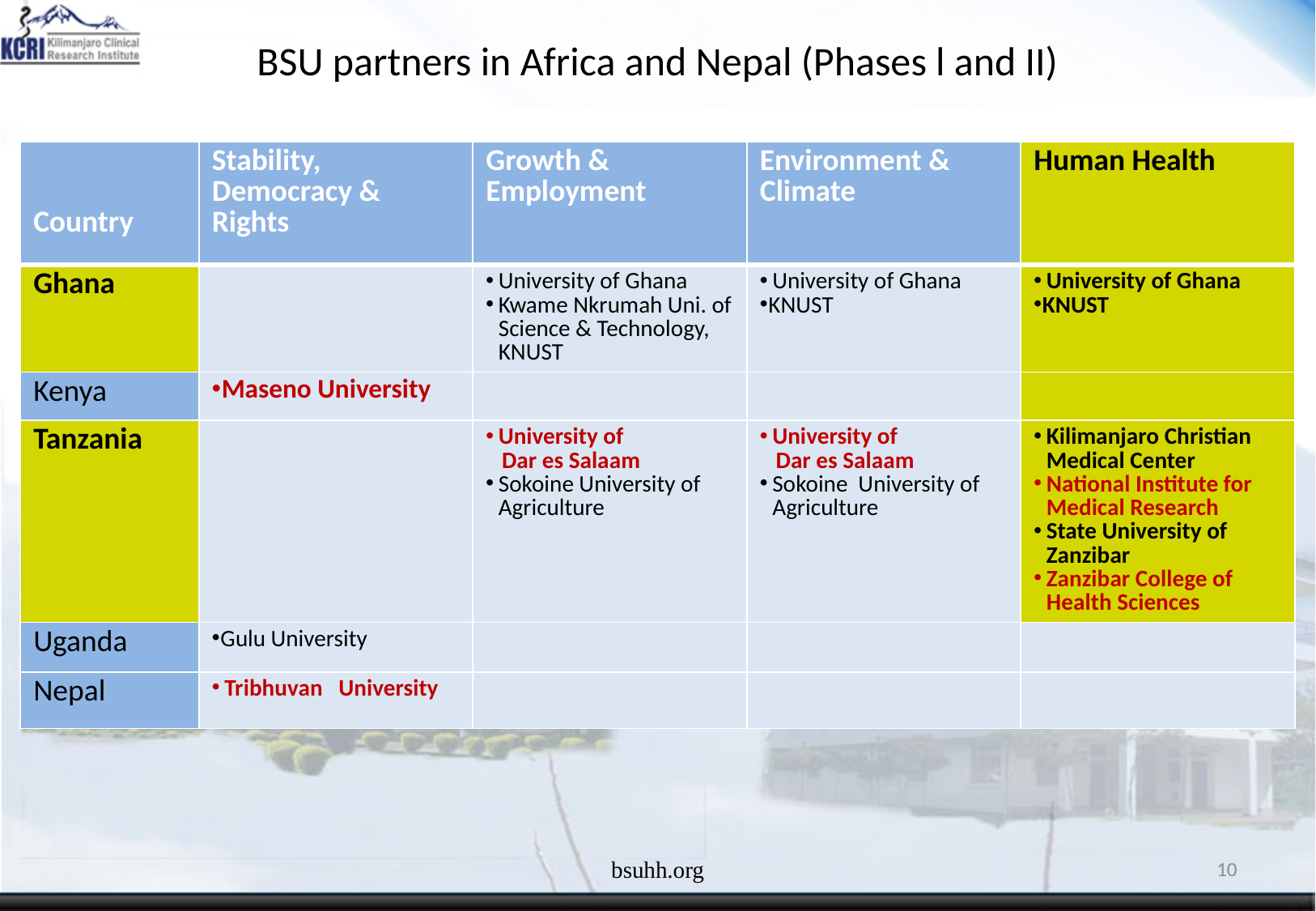

# BSU partners in Africa and Nepal (Phases l and II)
| Country | Stability, Democracy & Rights | Growth & Employment | Environment & Climate | Human Health |
| --- | --- | --- | --- | --- |
| Ghana |  | University of Ghana Kwame Nkrumah Uni. of Science & Technology, KNUST | University of Ghana KNUST | University of Ghana KNUST |
| Kenya | Maseno University |  |  |  |
| Tanzania |  | University of Dar es Salaam Sokoine University of Agriculture | University of Dar es Salaam Sokoine University of Agriculture | Kilimanjaro Christian Medical Center National Institute for Medical Research State University of Zanzibar Zanzibar College of Health Sciences |
| Uganda | Gulu University |  |  |  |
| Nepal | Tribhuvan University |  |  |  |
bsuhh.org
10